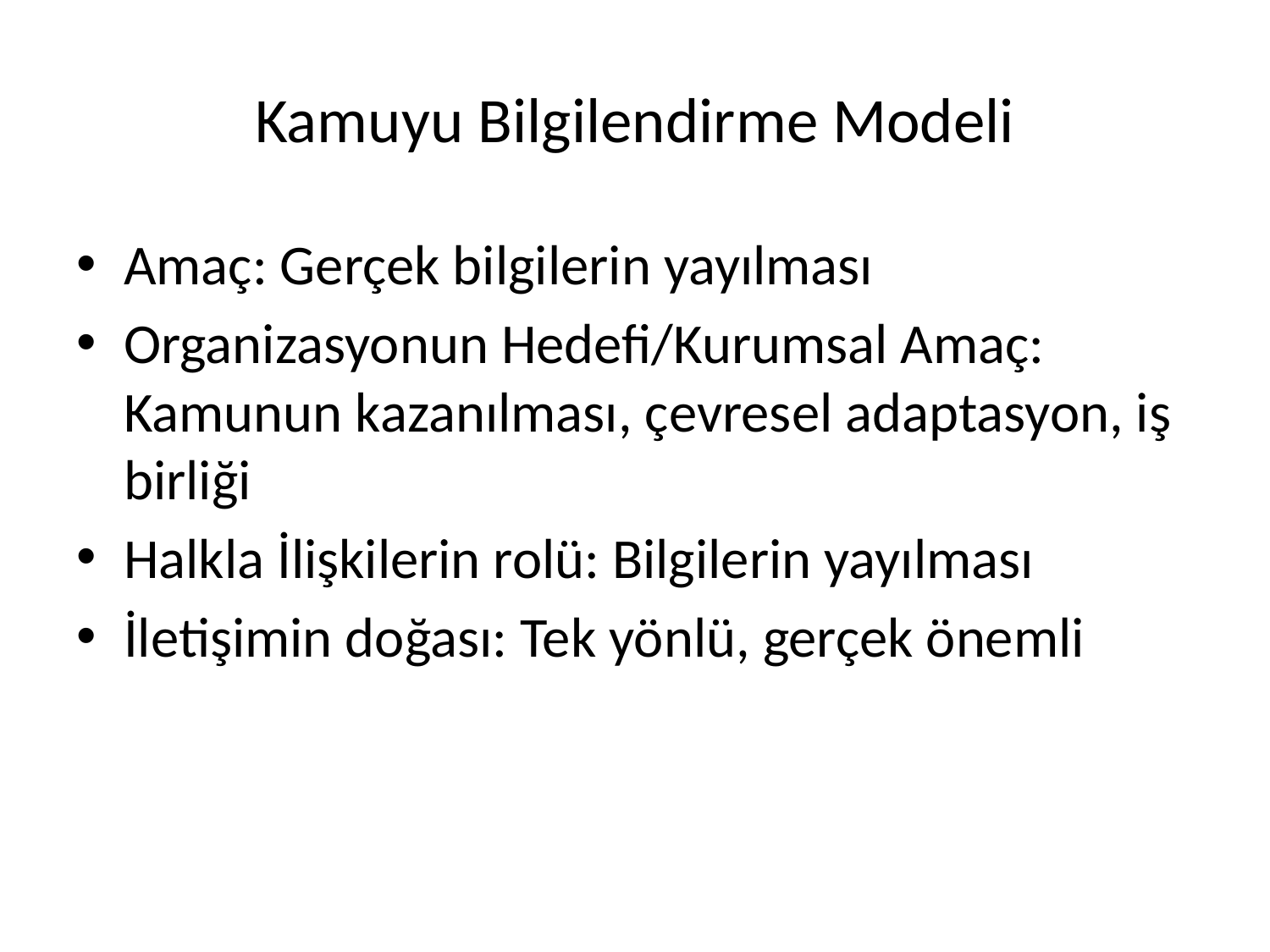

# Kamuyu Bilgilendirme Modeli
Amaç: Gerçek bilgilerin yayılması
Organizasyonun Hedefi/Kurumsal Amaç: Kamunun kazanılması, çevresel adaptasyon, iş birliği
Halkla İlişkilerin rolü: Bilgilerin yayılması
İletişimin doğası: Tek yönlü, gerçek önemli